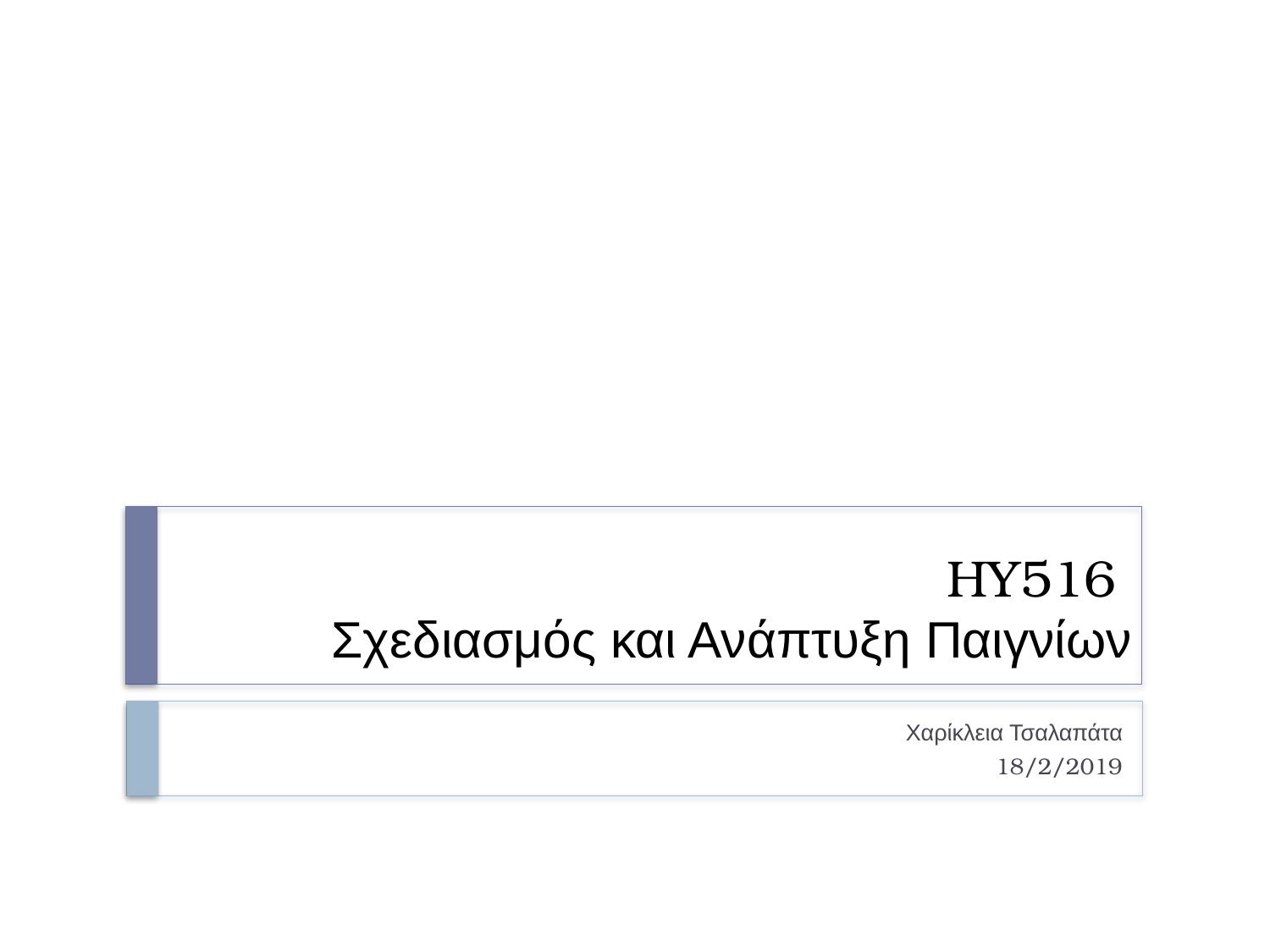

# HY516 Σχεδιασμός και Ανάπτυξη Παιγνίων
Χαρίκλεια Τσαλαπάτα
18/2/2019